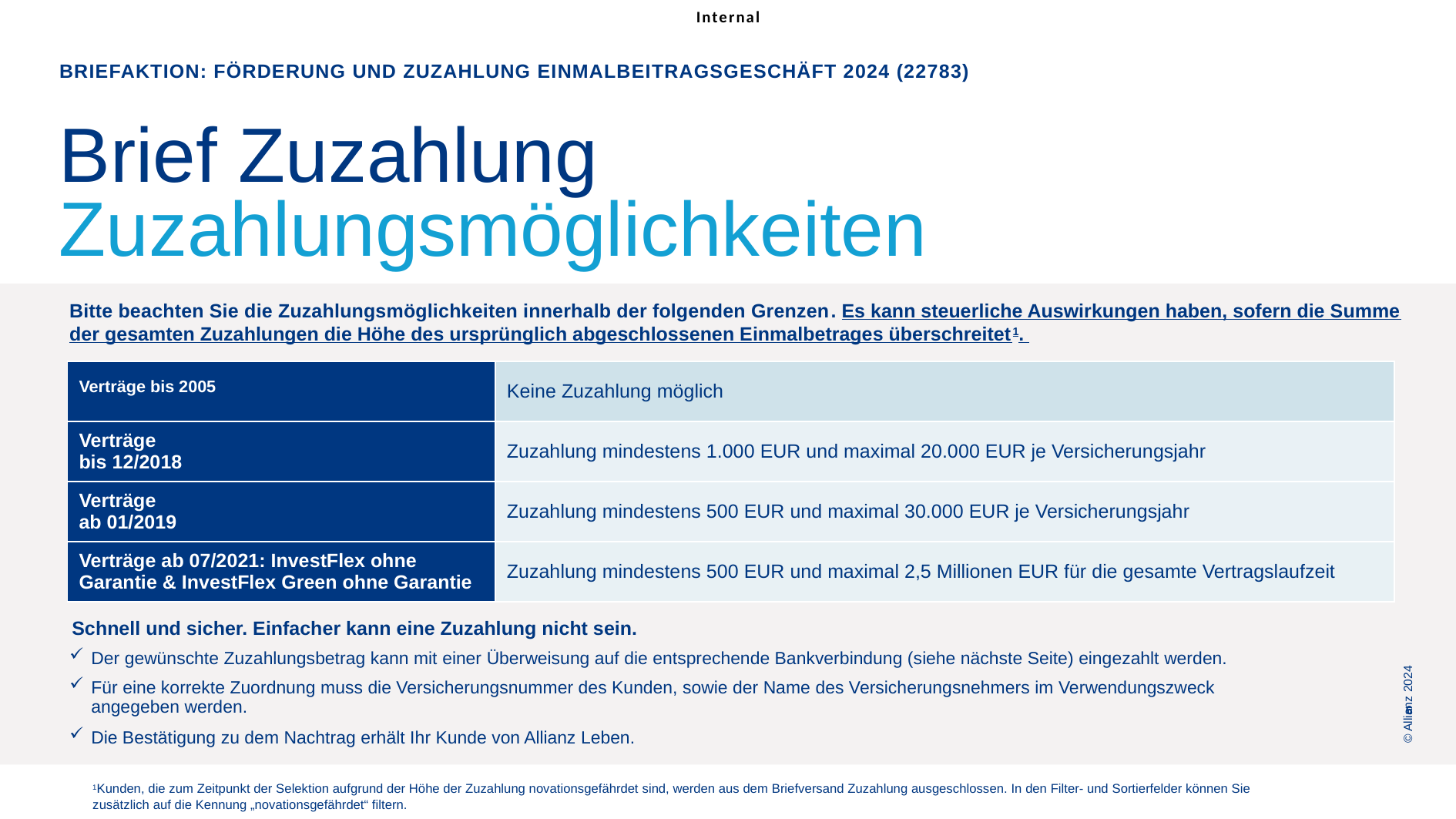

Briefaktion: Förderung und Zuzahlung Einmalbeitragsgeschäft 2024 (22783)
# Brief Zuzahlung Zuzahlungsmöglichkeiten

Bitte beachten Sie die Zuzahlungsmöglichkeiten innerhalb der folgenden Grenzen. Es kann steuerliche Auswirkungen haben, sofern die Summe der gesamten Zuzahlungen die Höhe des ursprünglich abgeschlossenen Einmalbetrages überschreitet1.

Schnell und sicher. Einfacher kann eine Zuzahlung nicht sein.
Der gewünschte Zuzahlungsbetrag kann mit einer Überweisung auf die entsprechende Bankverbindung (siehe nächste Seite) eingezahlt werden.
Für eine korrekte Zuordnung muss die Versicherungsnummer des Kunden, sowie der Name des Versicherungsnehmers im Verwendungszweck angegeben werden.
Die Bestätigung zu dem Nachtrag erhält Ihr Kunde von Allianz Leben.

| Verträge bis 2005 | Keine Zuzahlung möglich |
| --- | --- |
| Verträge bis 12/2018 | Zuzahlung mindestens 1.000 EUR und maximal 20.000 EUR je Versicherungsjahr |
| Verträge ab 01/2019 | Zuzahlung mindestens 500 EUR und maximal 30.000 EUR je Versicherungsjahr |
| Verträge ab 07/2021: InvestFlex ohne Garantie & InvestFlex Green ohne Garantie | Zuzahlung mindestens 500 EUR und maximal 2,5 Millionen EUR für die gesamte Vertragslaufzeit |

© Allianz 2024
6
1Kunden, die zum Zeitpunkt der Selektion aufgrund der Höhe der Zuzahlung novationsgefährdet sind, werden aus dem Briefversand Zuzahlung ausgeschlossen. In den Filter- und Sortierfelder können Sie zusätzlich auf die Kennung „novationsgefährdet“ filtern.